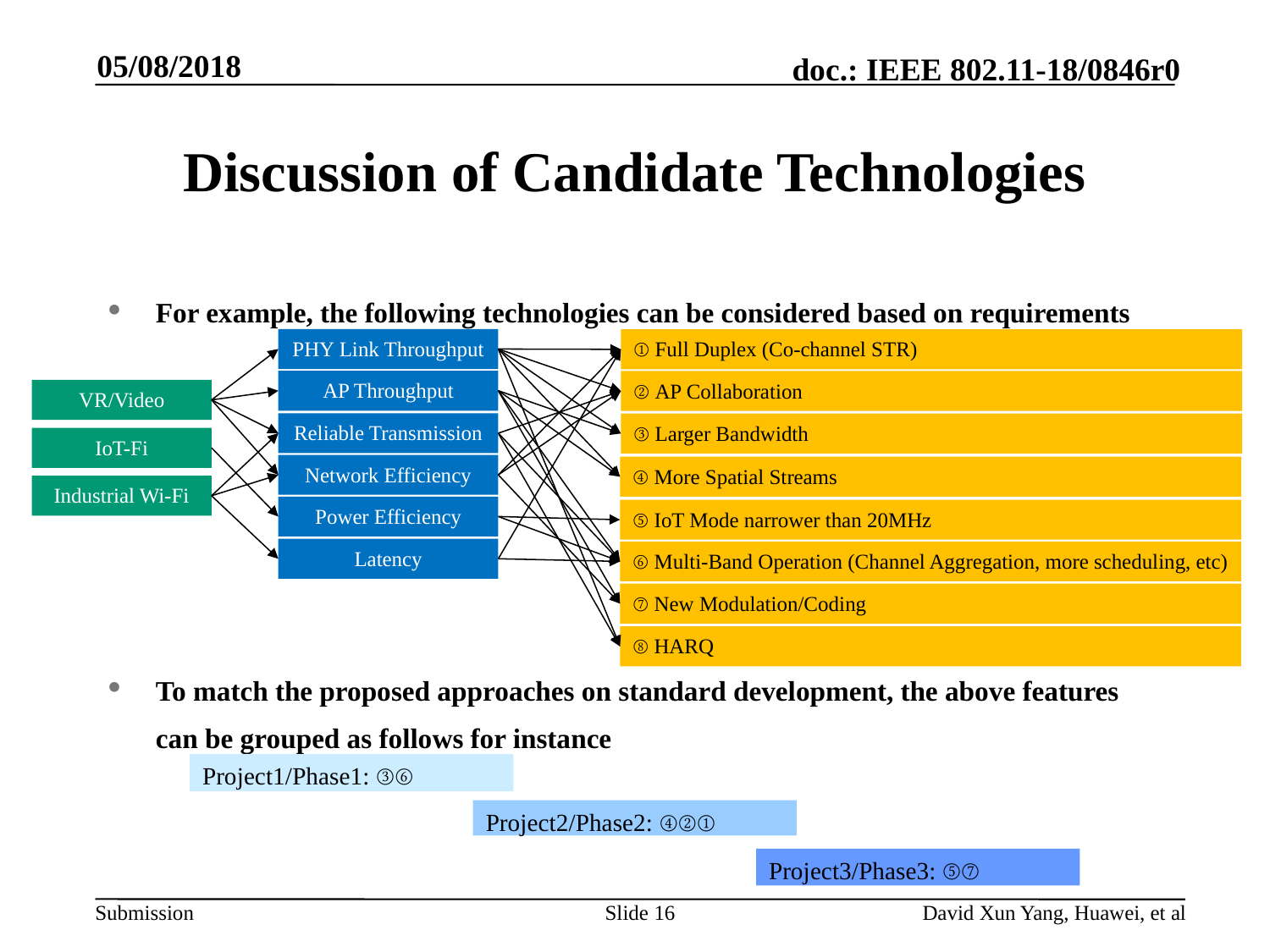

05/08/2018
# Discussion of Candidate Technologies
For example, the following technologies can be considered based on requirements

To match the proposed approaches on standard development, the above features can be grouped as follows for instance

PHY Link Throughput
① Full Duplex (Co-channel STR)
AP Throughput
② AP Collaboration
VR/Video
Reliable Transmission
③ Larger Bandwidth
IoT-Fi
Network Efficiency
④ More Spatial Streams
Industrial Wi-Fi
Power Efficiency
⑤ IoT Mode narrower than 20MHz
Latency
⑥ Multi-Band Operation (Channel Aggregation, more scheduling, etc)
⑦ New Modulation/Coding
⑧ HARQ
Project1/Phase1: ③⑥
Project2/Phase2: ④②①
Project3/Phase3: ⑤⑦
Slide 16
David Xun Yang, Huawei, et al